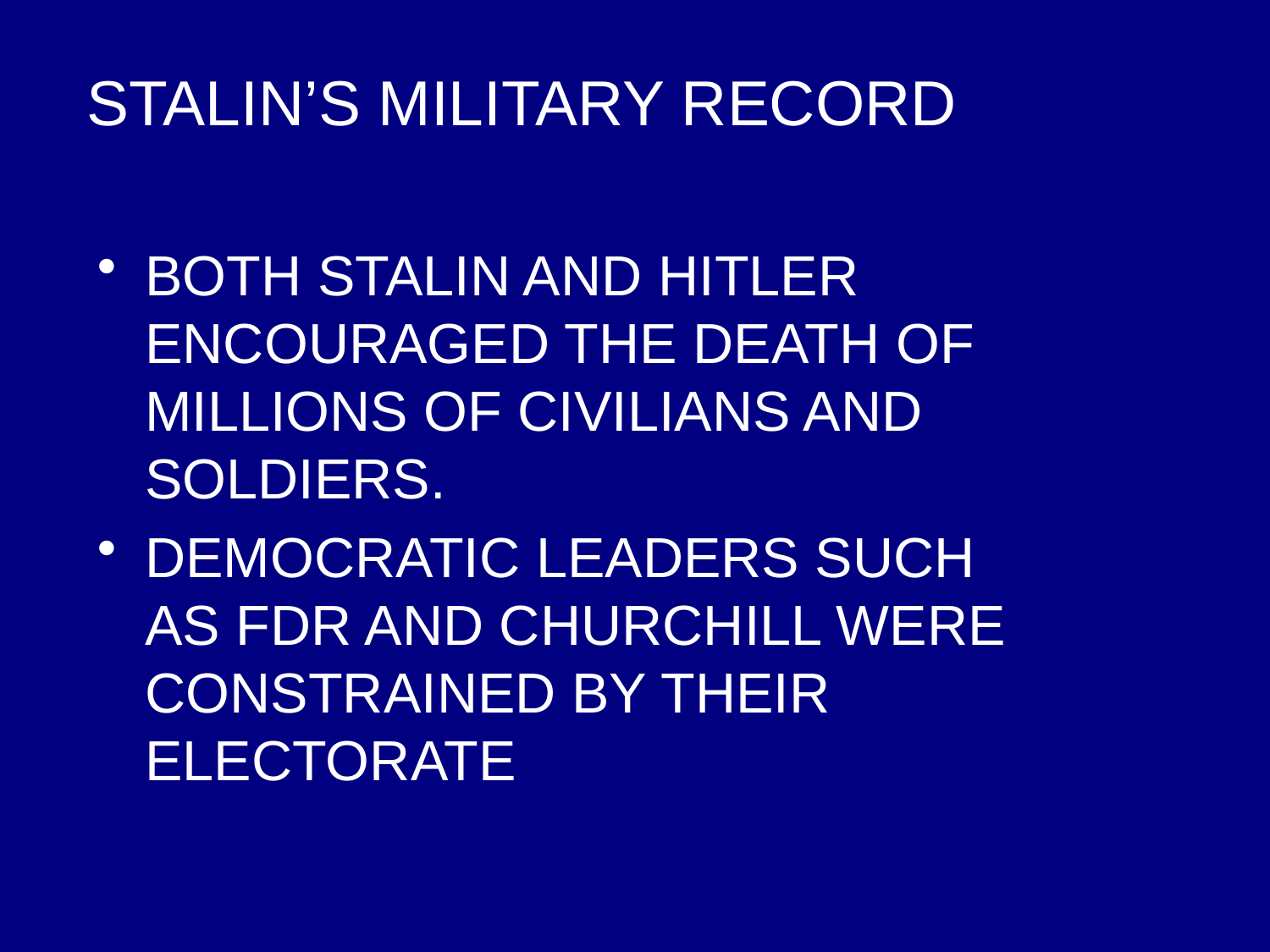

# STALIN’S MILITARY RECORD
BOTH STALIN AND HITLER ENCOURAGED THE DEATH OF MILLIONS OF CIVILIANS AND SOLDIERS.
DEMOCRATIC LEADERS SUCH AS FDR AND CHURCHILL WERE CONSTRAINED BY THEIR ELECTORATE